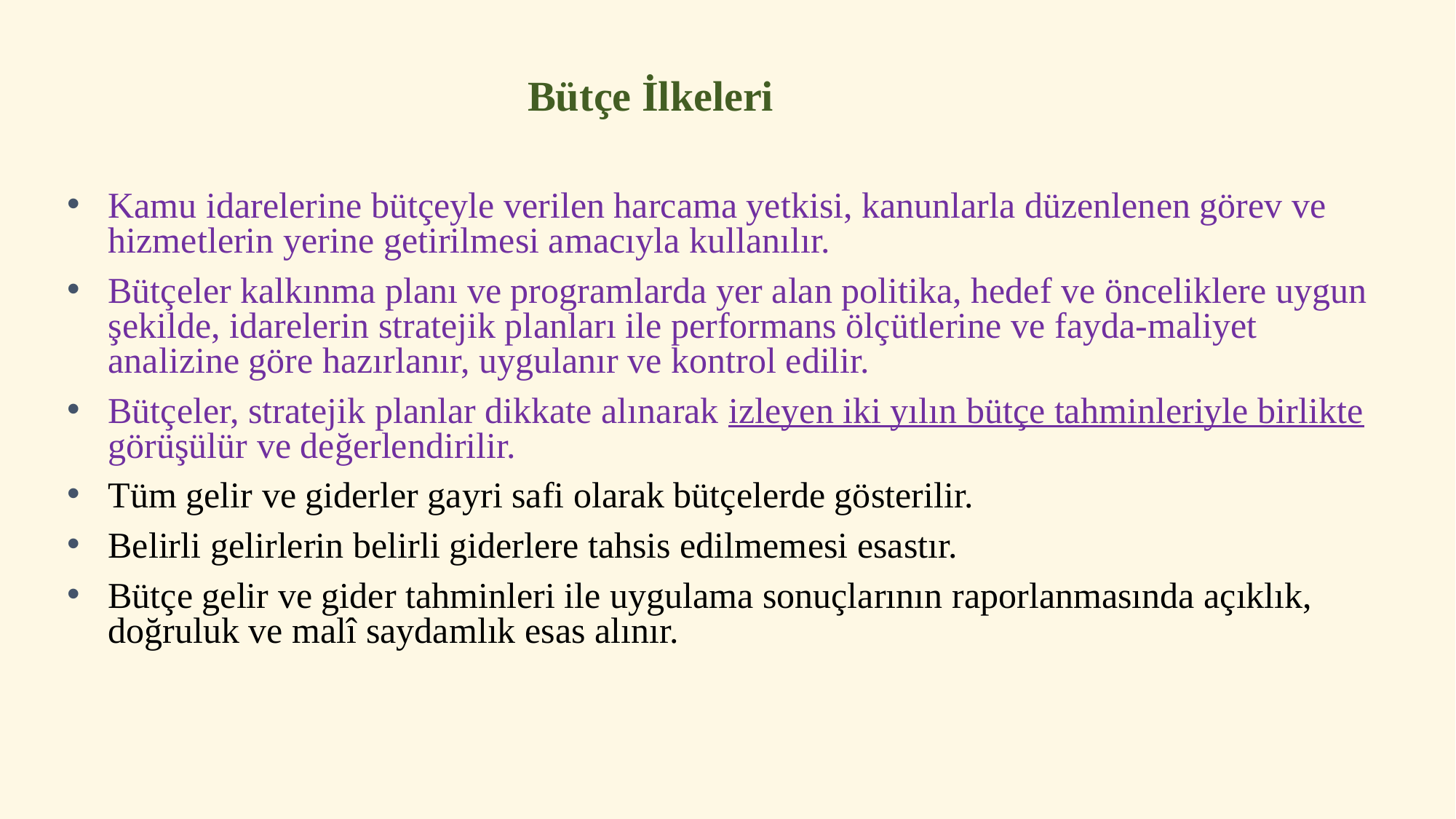

# Bütçe İlkeleri
Kamu idarelerine bütçeyle verilen harcama yetkisi, kanunlarla düzenlenen görev ve hizmetlerin yerine getirilmesi amacıyla kullanılır.
Bütçeler kalkınma planı ve programlarda yer alan politika, hedef ve önceliklere uygun şekilde, idarelerin stratejik planları ile performans ölçütlerine ve fayda-maliyet analizine göre hazırlanır, uygulanır ve kontrol edilir.
Bütçeler, stratejik planlar dikkate alınarak izleyen iki yılın bütçe tahminleriyle birlikte görüşülür ve değerlendirilir.
Tüm gelir ve giderler gayri safi olarak bütçelerde gösterilir.
Belirli gelirlerin belirli giderlere tahsis edilmemesi esastır.
Bütçe gelir ve gider tahminleri ile uygulama sonuçlarının raporlanmasında açıklık, doğruluk ve malî saydamlık esas alınır.

26